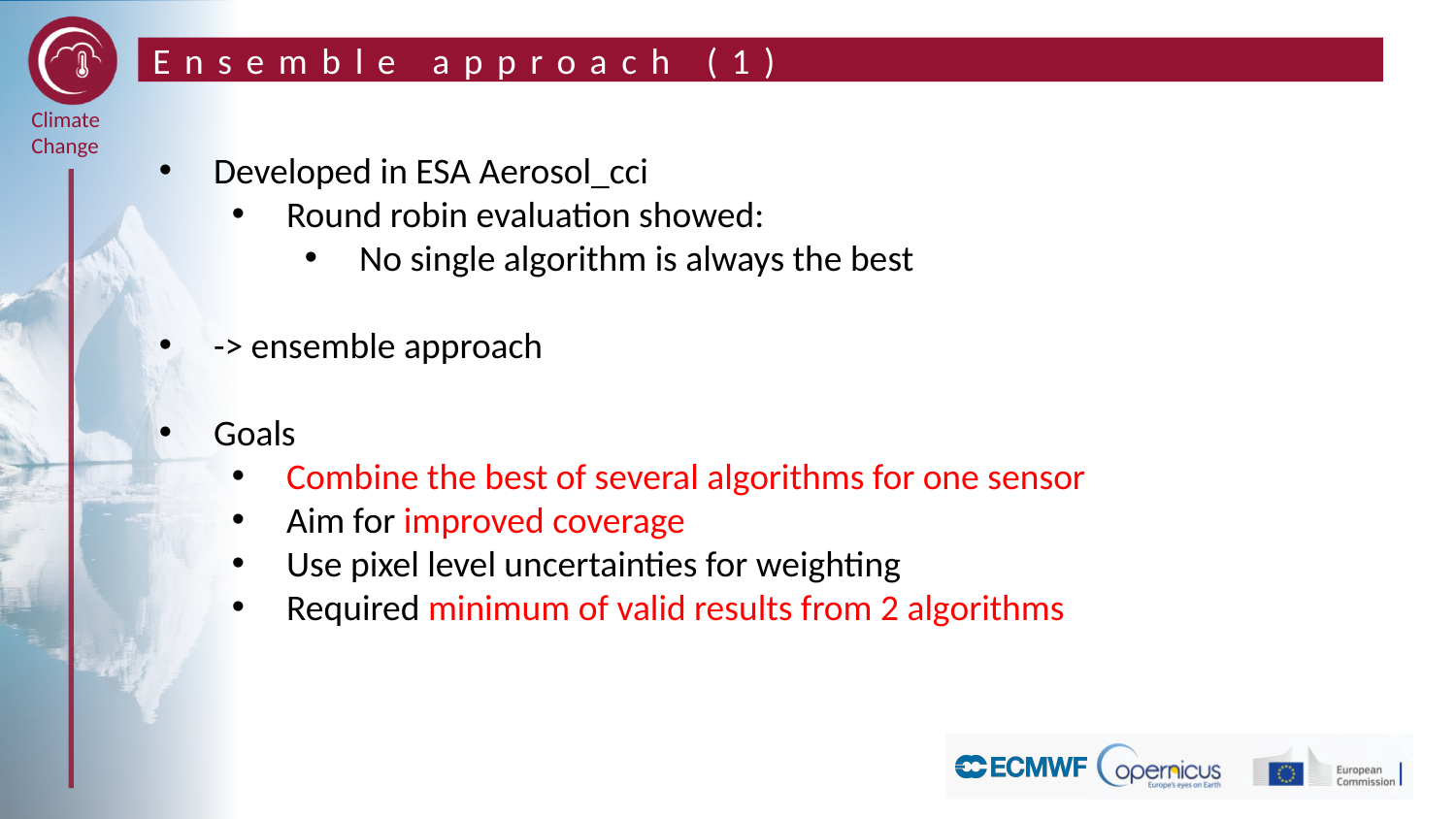

# Ensemble approach (1)
Developed in ESA Aerosol_cci
Round robin evaluation showed:
No single algorithm is always the best

-> ensemble approach

Goals
Combine the best of several algorithms for one sensor
Aim for improved coverage
Use pixel level uncertainties for weighting
Required minimum of valid results from 2 algorithms